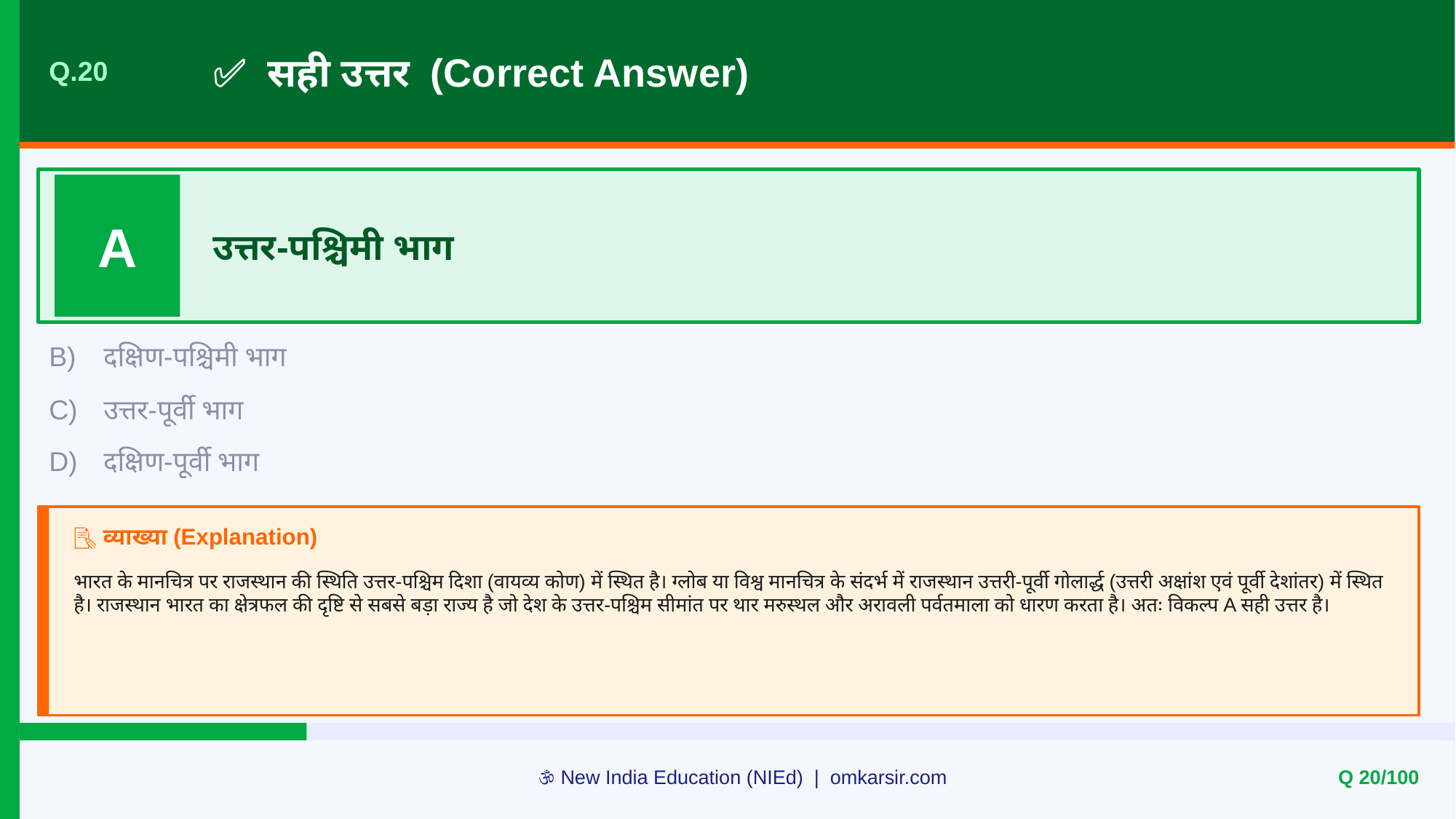

✅  सही उत्तर  (Correct Answer)
Q.20

A
उत्तर-पश्चिमी भाग
B)
दक्षिण-पश्चिमी भाग
C)
उत्तर-पूर्वी भाग
D)
दक्षिण-पूर्वी भाग

📝 व्याख्या (Explanation)
भारत के मानचित्र पर राजस्थान की स्थिति उत्तर-पश्चिम दिशा (वायव्य कोण) में स्थित है। ग्लोब या विश्व मानचित्र के संदर्भ में राजस्थान उत्तरी-पूर्वी गोलार्द्ध (उत्तरी अक्षांश एवं पूर्वी देशांतर) में स्थित है। राजस्थान भारत का क्षेत्रफल की दृष्टि से सबसे बड़ा राज्य है जो देश के उत्तर-पश्चिम सीमांत पर थार मरुस्थल और अरावली पर्वतमाला को धारण करता है। अतः विकल्प A सही उत्तर है।

🕉️ New India Education (NIEd)  |  omkarsir.com
Q 20/100